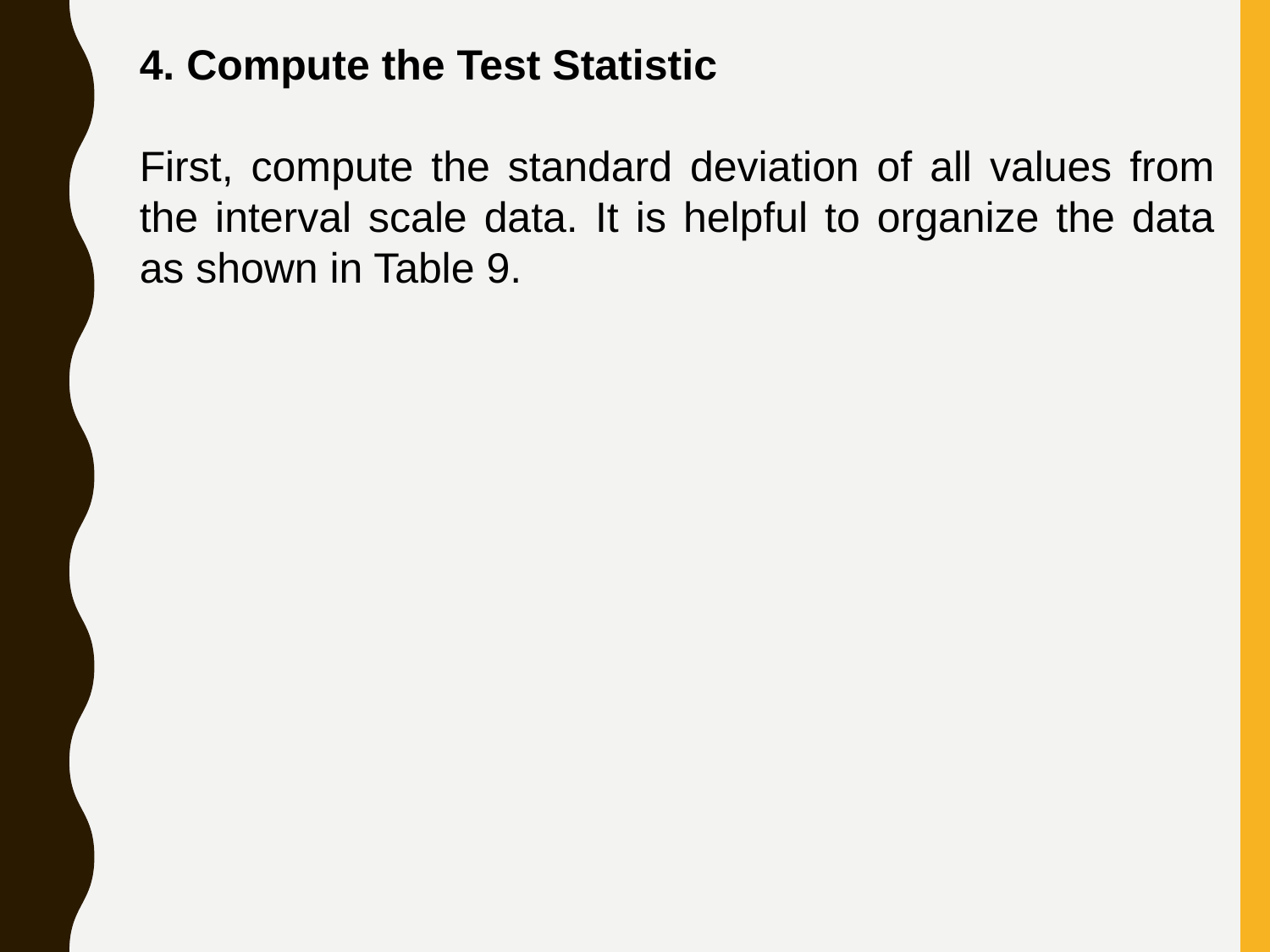

4. Compute the Test Statistic

First, compute the standard deviation of all values from the interval scale data. It is helpful to organize the data as shown in Table 9.